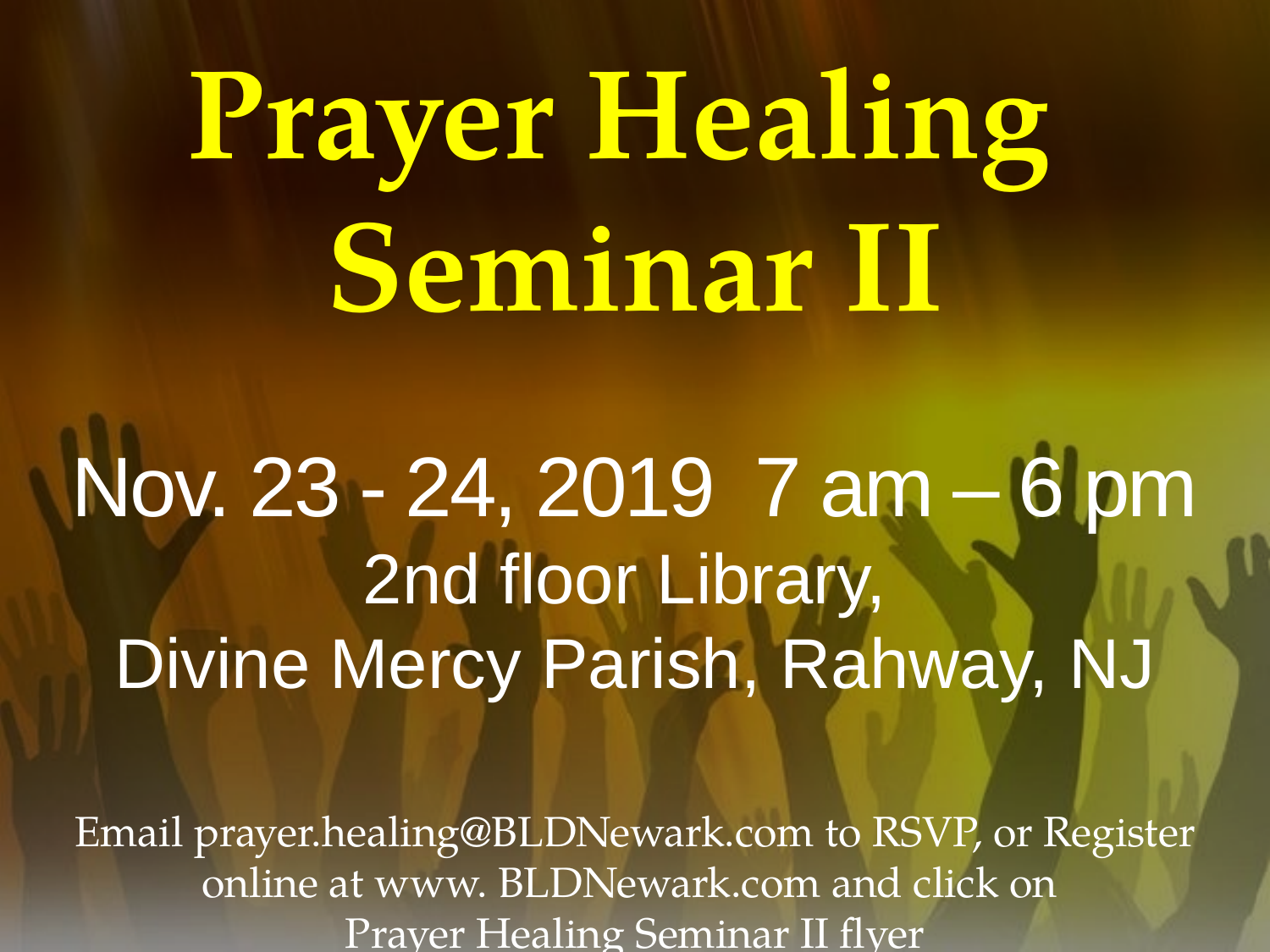

Prayer Healing
Seminar II

Nov. 23 - 24, 2019  7 am – 6 pm
2nd floor Library,
Divine Mercy Parish, Rahway, NJ
Email prayer.healing@BLDNewark.com to RSVP, or Register online at www. BLDNewark.com and click on
Prayer Healing Seminar II flyer